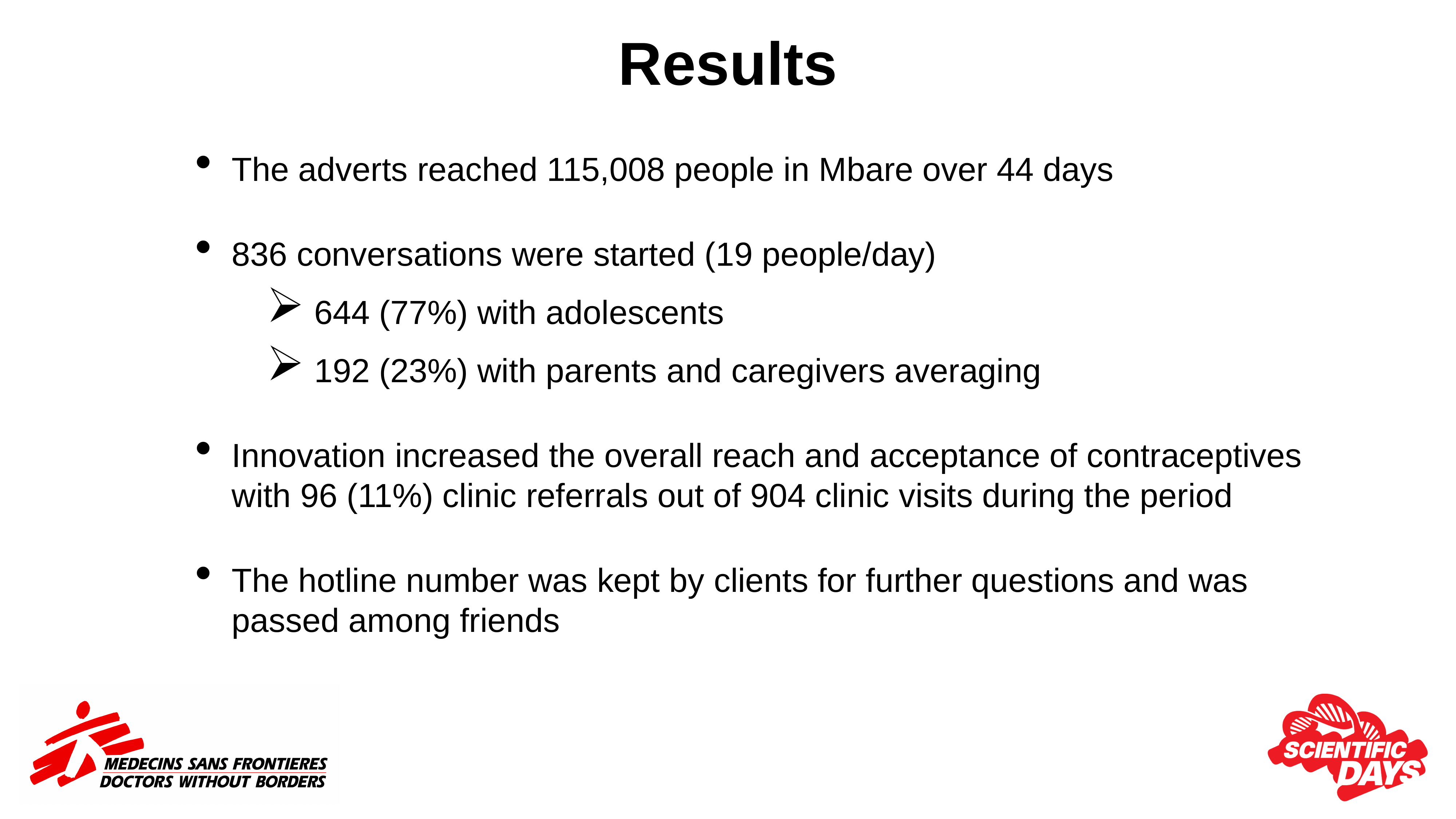

# Results
The adverts reached 115,008 people in Mbare over 44 days
836 conversations were started (19 people/day)
 644 (77%) with adolescents
 192 (23%) with parents and caregivers averaging
Innovation increased the overall reach and acceptance of contraceptives with 96 (11%) clinic referrals out of 904 clinic visits during the period
The hotline number was kept by clients for further questions and was passed among friends